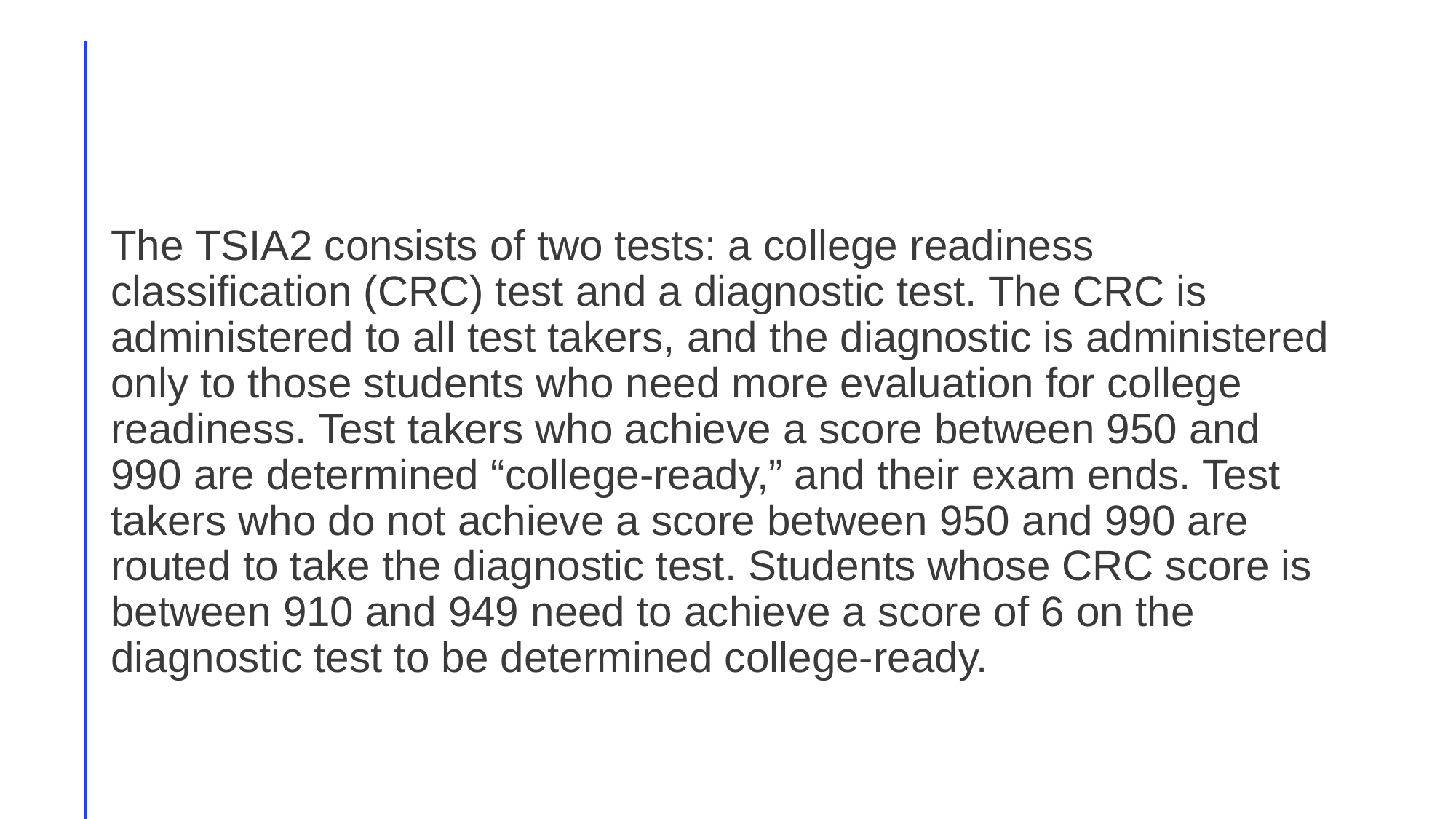

The TSIA2 consists of two tests: a college readiness classification (CRC) test and a diagnostic test. The CRC is administered to all test takers, and the diagnostic is administered only to those students who need more evaluation for college readiness. Test takers who achieve a score between 950 and 990 are determined “college-ready,” and their exam ends. Test takers who do not achieve a score between 950 and 990 are routed to take the diagnostic test. Students whose CRC score is between 910 and 949 need to achieve a score of 6 on the diagnostic test to be determined college-ready.